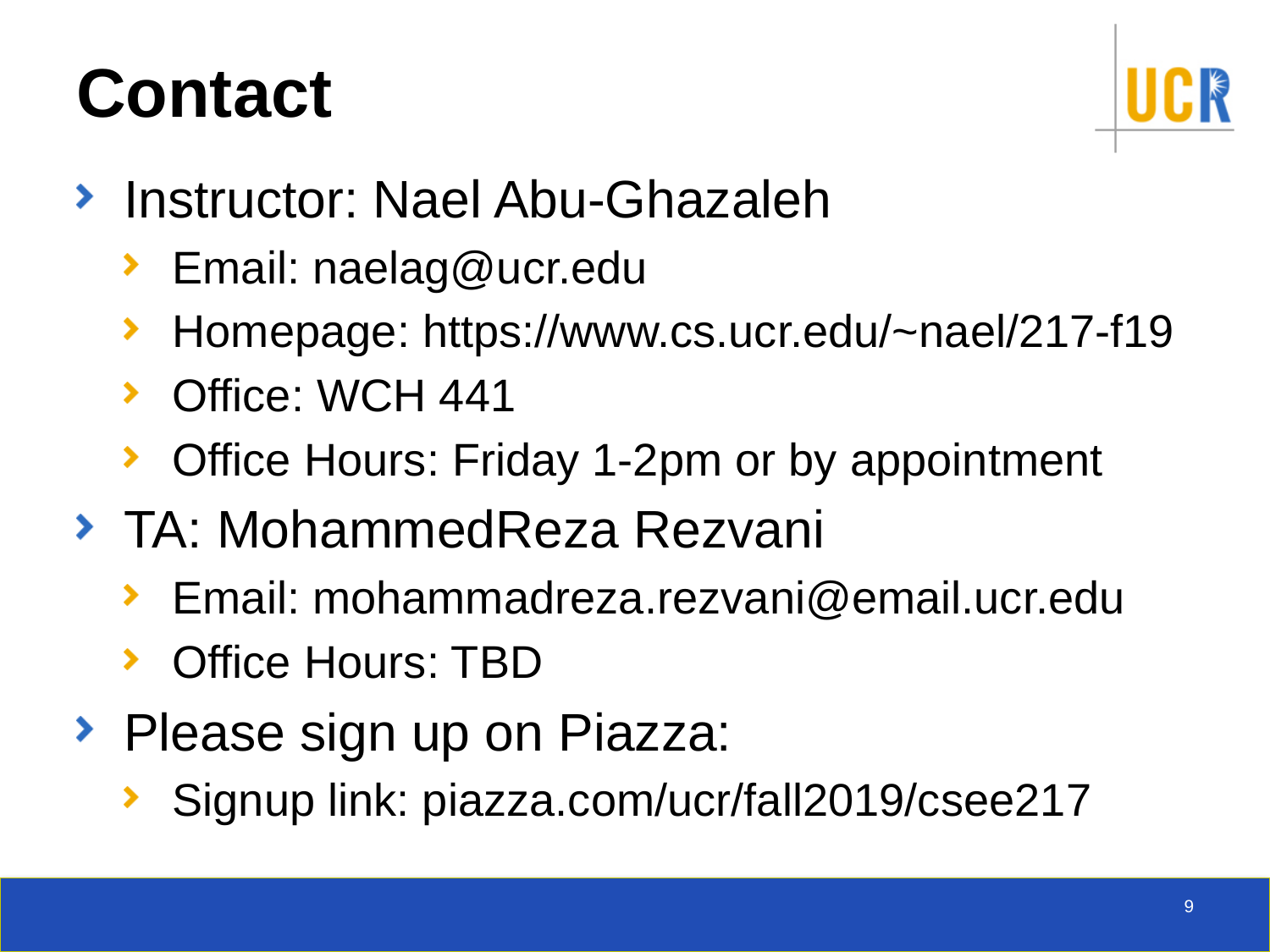

# Contact
Instructor: Nael Abu-Ghazaleh
Email: naelag@ucr.edu
Homepage: https://www.cs.ucr.edu/~nael/217-f19
Office: WCH 441
Office Hours: Friday 1-2pm or by appointment
TA: MohammedReza Rezvani
Email: mohammadreza.rezvani@email.ucr.edu
Office Hours: TBD
Please sign up on Piazza:
Signup link: piazza.com/ucr/fall2019/csee217
9